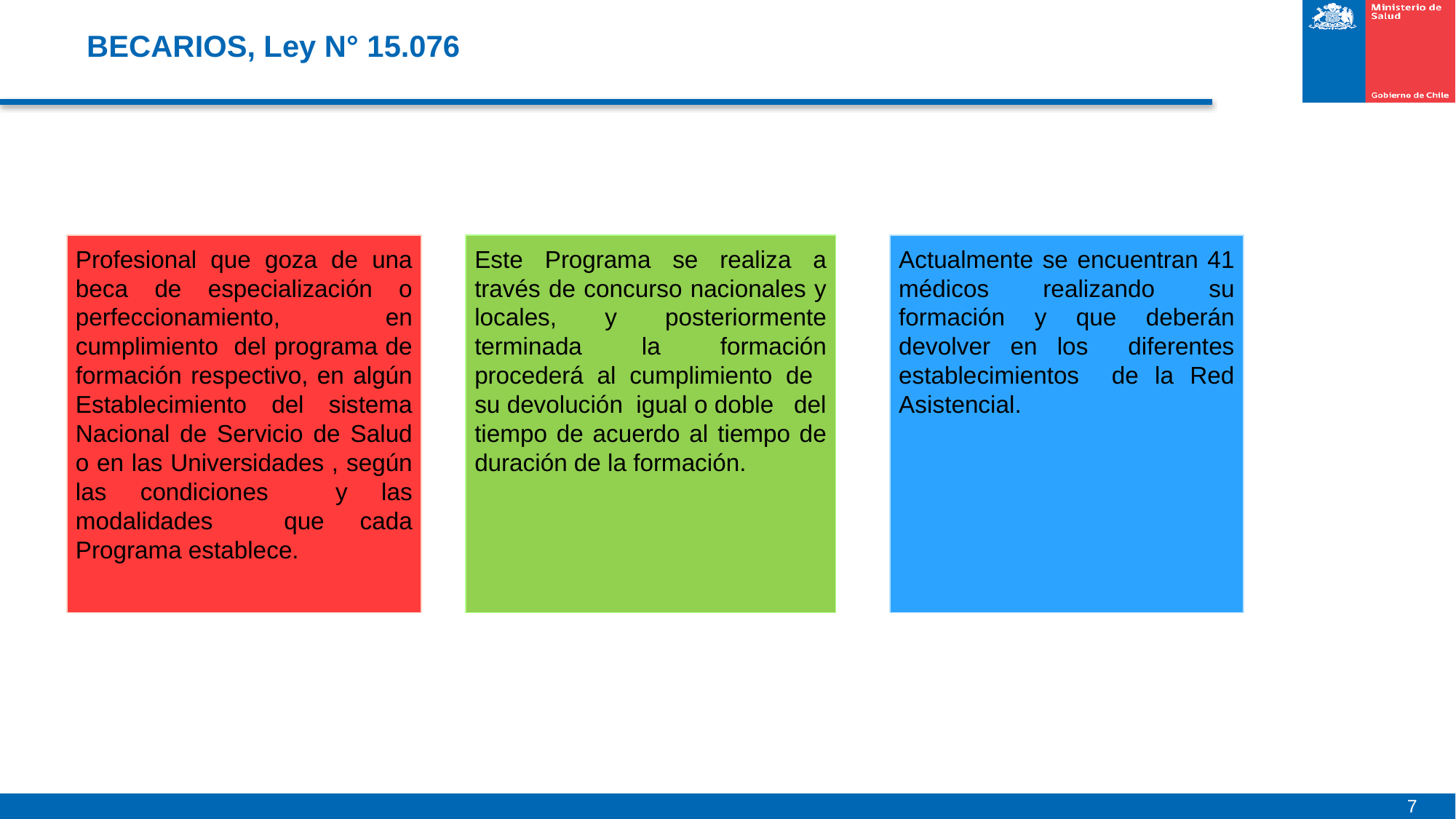

# BECARIOS, Ley N° 15.076
Actualmente se encuentran 41 médicos realizando su formación y que deberán devolver en los  diferentes establecimientos  de la Red Asistencial.
Profesional que goza de una beca de especialización o perfeccionamiento, en cumplimiento  del programa de formación respectivo, en algún Establecimiento del sistema Nacional de Servicio de Salud o en las Universidades , según las condiciones  y las modalidades  que cada Programa establece.

Este Programa se realiza a través de concurso nacionales y locales, y posteriormente terminada la formación procederá al cumplimiento de  su devolución  igual o doble   del tiempo de acuerdo al tiempo de duración de la formación.
7